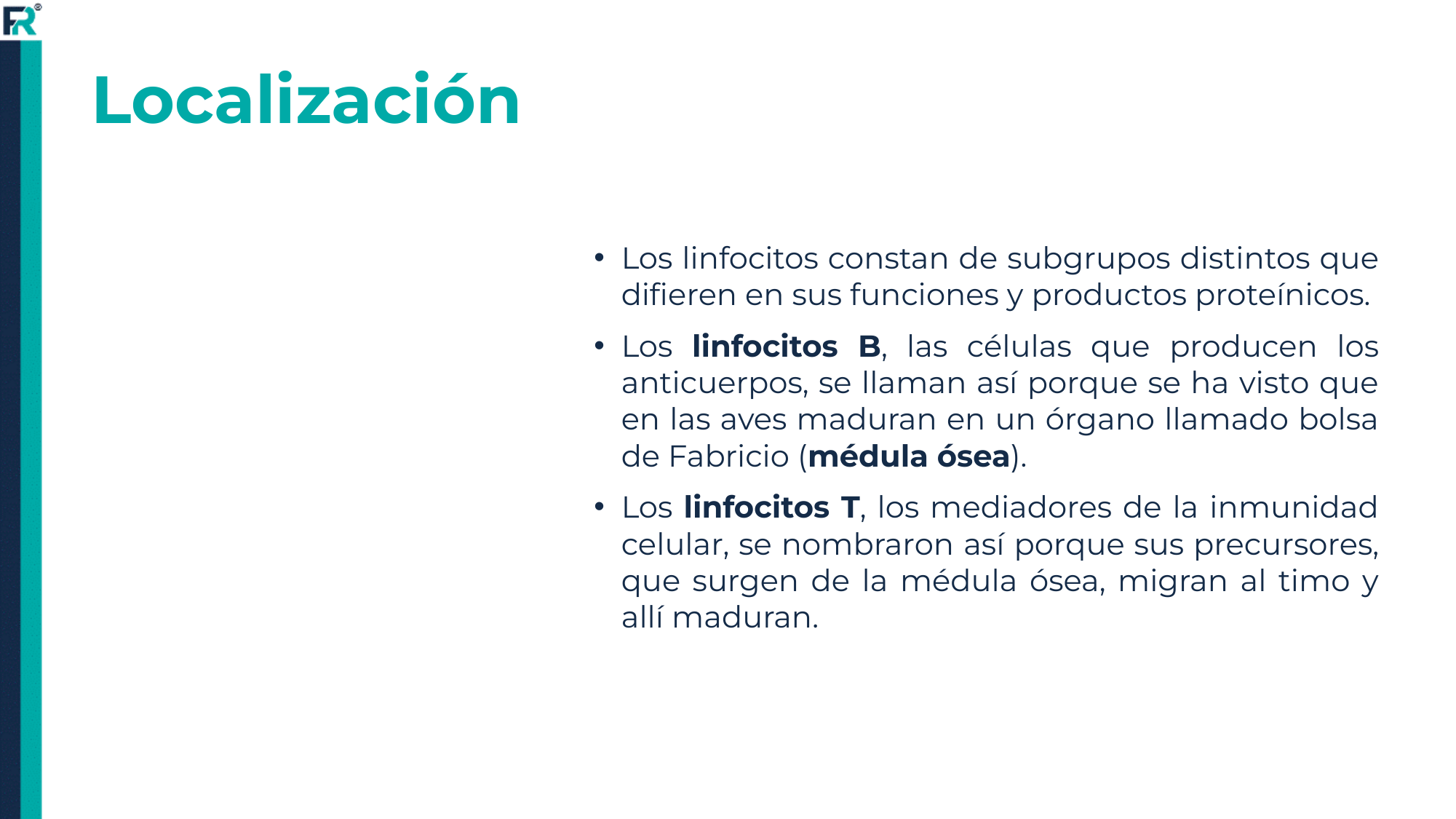

# Localización
Los linfocitos constan de subgrupos distintos que difieren en sus funciones y productos proteínicos.
Los linfocitos B, las células que producen los anticuerpos, se llaman así porque se ha visto que en las aves maduran en un órgano llamado bolsa de Fabricio (médula ósea).
Los linfocitos T, los mediadores de la inmunidad celular, se nombraron así porque sus precursores, que surgen de la médula ósea, migran al timo y allí maduran.